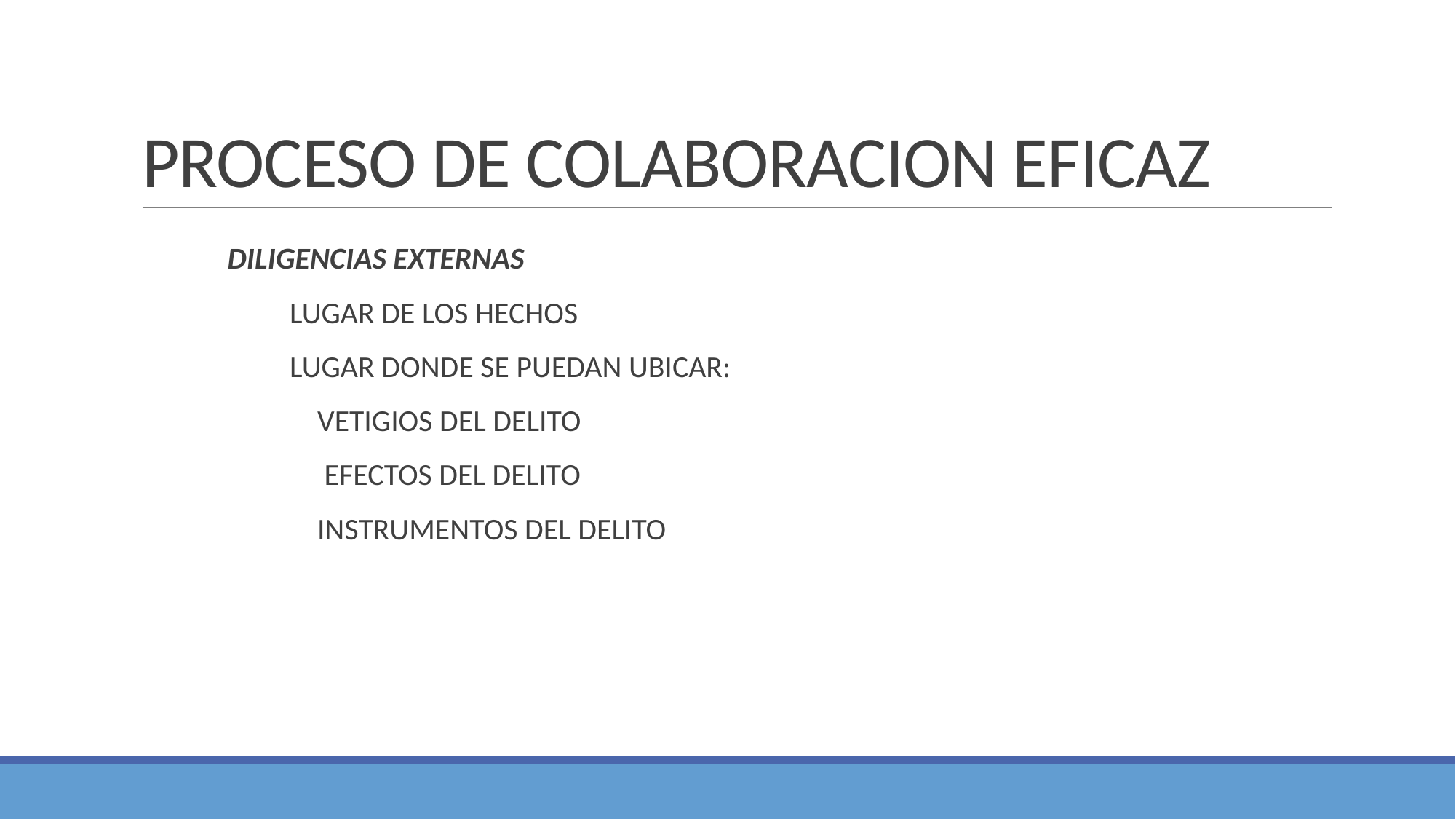

# PROCESO DE COLABORACION EFICAZ
DILIGENCIAS EXTERNAS
         LUGAR DE LOS HECHOS
         LUGAR DONDE SE PUEDAN UBICAR:
             VETIGIOS DEL DELITO
              EFECTOS DEL DELITO
             INSTRUMENTOS DEL DELITO